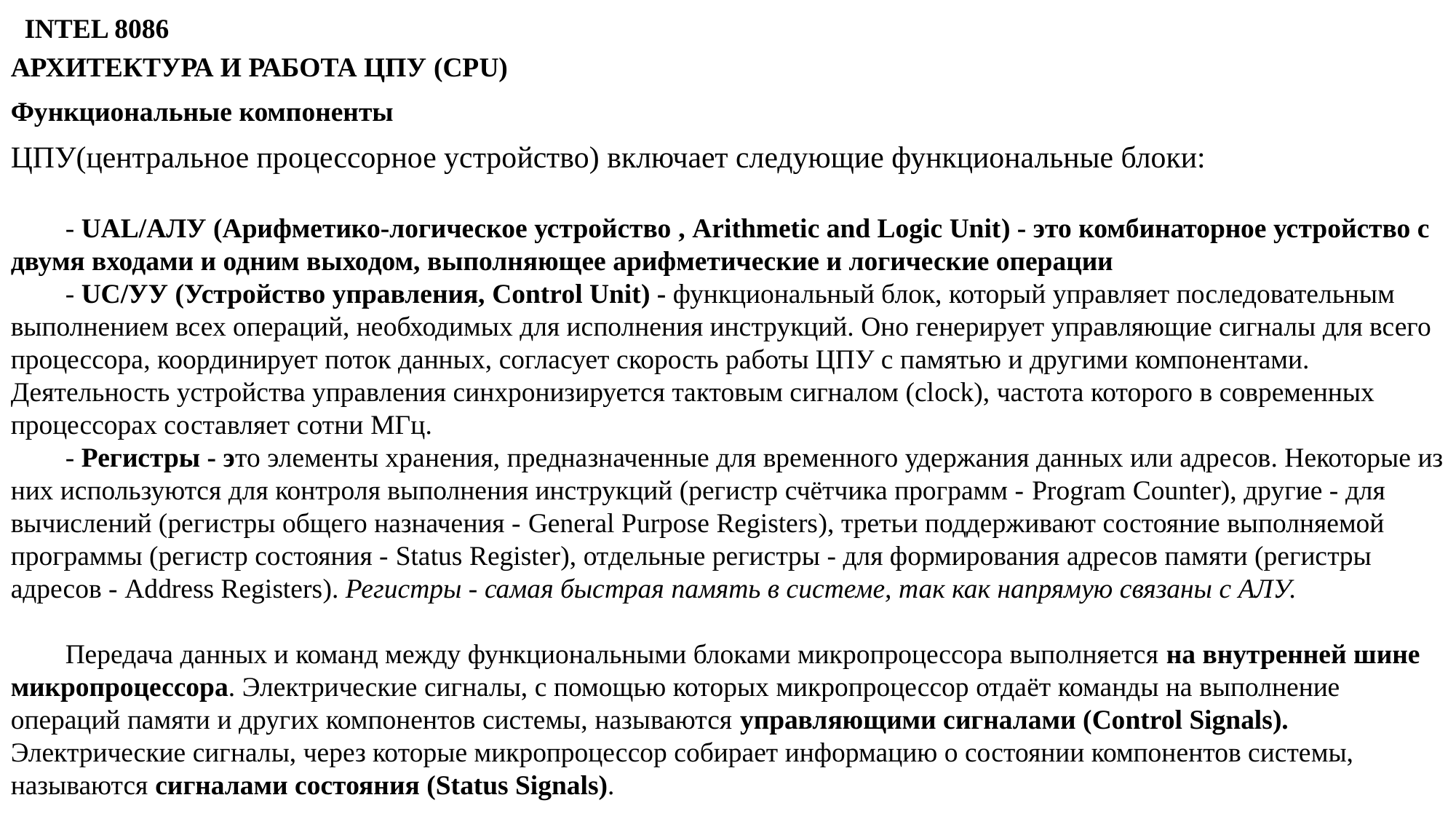

INTEL 8086
АРХИТЕКТУРА И РАБОТА ЦПУ (CPU)
Функциональные компоненты
ЦПУ(центральное процессорное устройство) включает следующие функциональные блоки:

- UAL/АЛУ (Арифметико-логическое устройство , Arithmetic and Logic Unit) - это комбинаторное устройство с двумя входами и одним выходом, выполняющее арифметические и логические операции
- UC/УУ (Устройство управления, Control Unit) - функциональный блок, который управляет последовательным выполнением всех операций, необходимых для исполнения инструкций. Оно генерирует управляющие сигналы для всего процессора, координирует поток данных, согласует скорость работы ЦПУ с памятью и другими компонентами. Деятельность устройства управления синхронизируется тактовым сигналом (clock), частота которого в современных процессорах составляет сотни МГц.
- Регистры - это элементы хранения, предназначенные для временного удержания данных или адресов. Некоторые из них используются для контроля выполнения инструкций (регистр счётчика программ - Program Counter), другие - для вычислений (регистры общего назначения - General Purpose Registers), третьи поддерживают состояние выполняемой программы (регистр состояния - Status Register), отдельные регистры - для формирования адресов памяти (регистры адресов - Address Registers). Регистры - самая быстрая память в системе, так как напрямую связаны с АЛУ.

Передача данных и команд между функциональными блоками микропроцессора выполняется на внутренней шине микропроцессора. Электрические сигналы, с помощью которых микропроцессор отдаёт команды на выполнение операций памяти и других компонентов системы, называются управляющими сигналами (Control Signals). Электрические сигналы, через которые микропроцессор собирает информацию о состоянии компонентов системы, называются сигналами состояния (Status Signals).